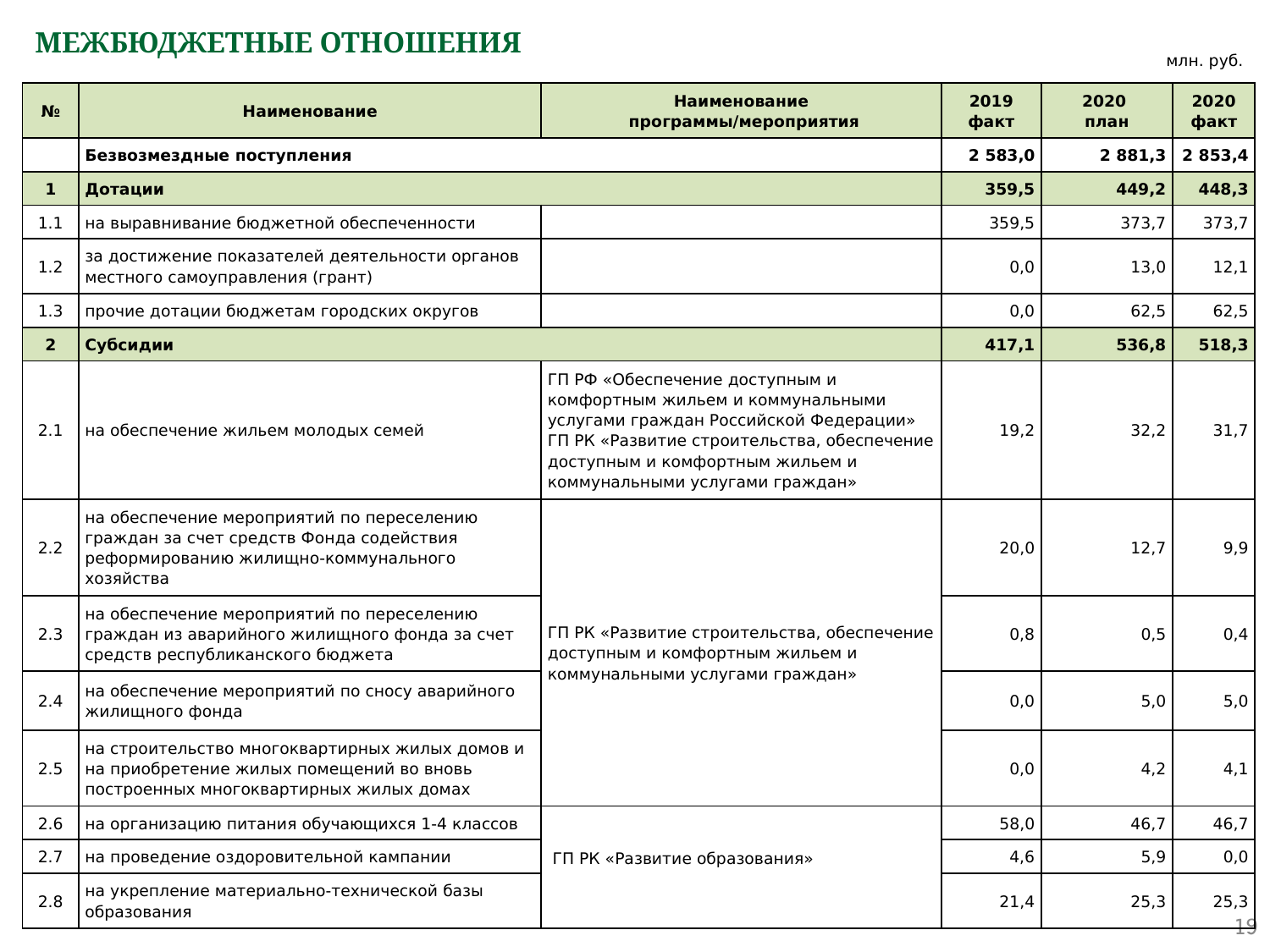

# МЕЖБЮДЖЕТНЫЕ ОТНОШЕНИЯ
млн. руб.
| № | Наименование | Наименование  программы/мероприятия | 2019 факт | 2020 план | 2020 факт |
| --- | --- | --- | --- | --- | --- |
|  | Безвозмездные поступления |  | 2 583,0 | 2 881,3 | 2 853,4 |
| 1 | Дотации |  | 359,5 | 449,2 | 448,3 |
| 1.1 | на выравнивание бюджетной обеспеченности |  | 359,5 | 373,7 | 373,7 |
| 1.2 | за достижение показателей деятельности органов местного самоуправления (грант) |  | 0,0 | 13,0 | 12,1 |
| 1.3 | прочие дотации бюджетам городских округов |  | 0,0 | 62,5 | 62,5 |
| 2 | Субсидии |  | 417,1 | 536,8 | 518,3 |
| 2.1 | на обеспечение жильем молодых семей | ГП РФ «Обеспечение доступным и комфортным жильем и коммунальными услугами граждан Российской Федерации» ГП РК «Развитие строительства, обеспечение доступным и комфортным жильем и коммунальными услугами граждан» | 19,2 | 32,2 | 31,7 |
| 2.2 | на обеспечение мероприятий по переселению граждан за счет средств Фонда содействия реформированию жилищно-коммунального хозяйства | ГП РК «Развитие строительства, обеспечение доступным и комфортным жильем и коммунальными услугами граждан» | 20,0 | 12,7 | 9,9 |
| 2.3 | на обеспечение мероприятий по переселению граждан из аварийного жилищного фонда за счет средств республиканского бюджета |  | 0,8 | 0,5 | 0,4 |
| 2.4 | на обеспечение мероприятий по сносу аварийного жилищного фонда |  | 0,0 | 5,0 | 5,0 |
| 2.5 | на строительство многоквартирных жилых домов и на приобретение жилых помещений во вновь построенных многоквартирных жилых домах |  | 0,0 | 4,2 | 4,1 |
| 2.6 | на организацию питания обучающихся 1-4 классов | ГП РК «Развитие образования» | 58,0 | 46,7 | 46,7 |
| 2.7 | на проведение оздоровительной кампании |  | 4,6 | 5,9 | 0,0 |
| 2.8 | на укрепление материально-технической базы образования |  | 21,4 | 25,3 | 25,3 |
19